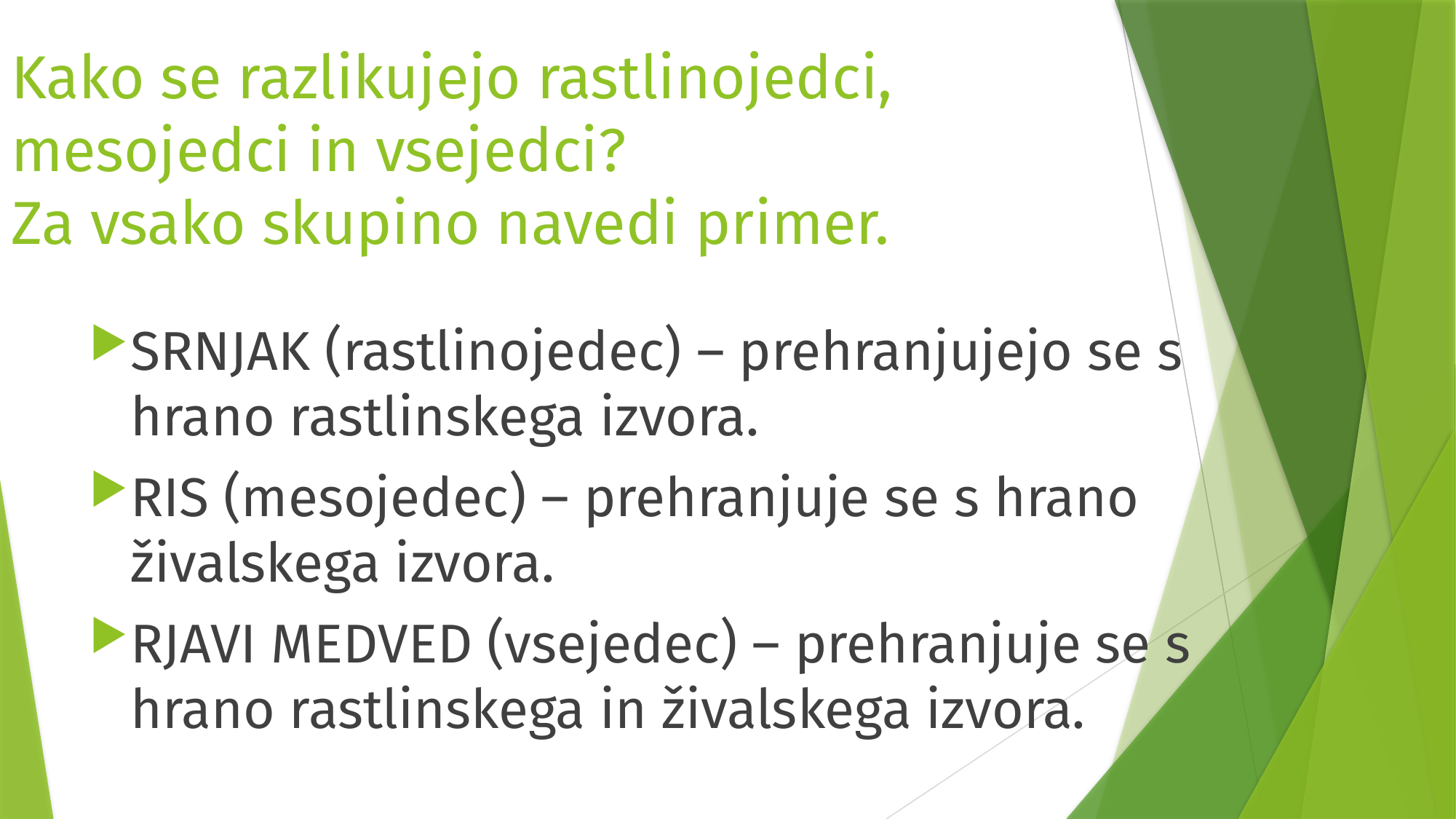

# Kako se razlikujejo rastlinojedci, mesojedci in vsejedci? Za vsako skupino navedi primer.
SRNJAK (rastlinojedec) – prehranjujejo se s hrano rastlinskega izvora.
RIS (mesojedec) – prehranjuje se s hrano živalskega izvora.
RJAVI MEDVED (vsejedec) – prehranjuje se s hrano rastlinskega in živalskega izvora.